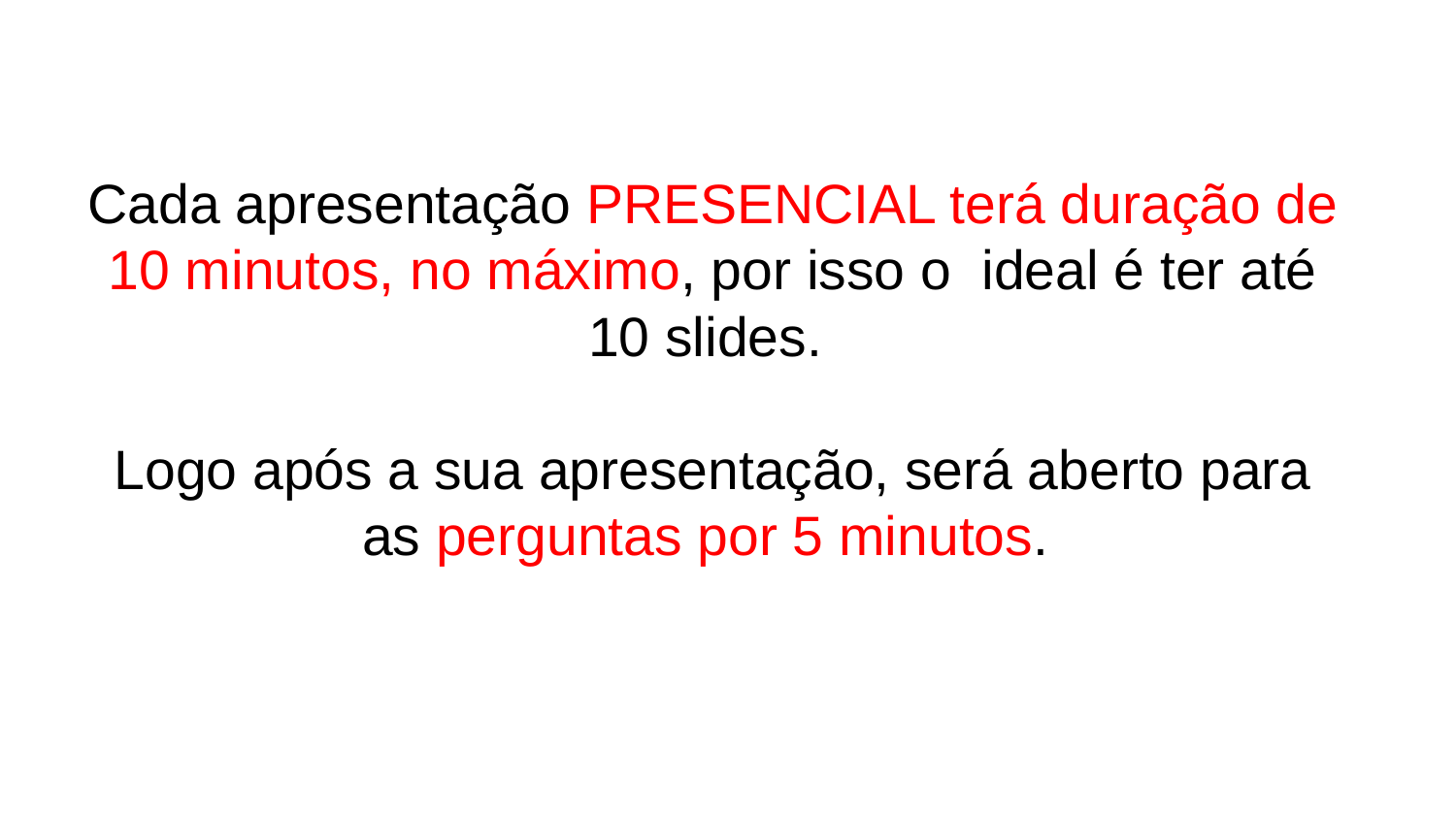

# Cada apresentação PRESENCIAL terá duração de 10 minutos, no máximo, por isso o  ideal é ter até 10 slides.

Logo após a sua apresentação, será aberto para as perguntas por 5 minutos.